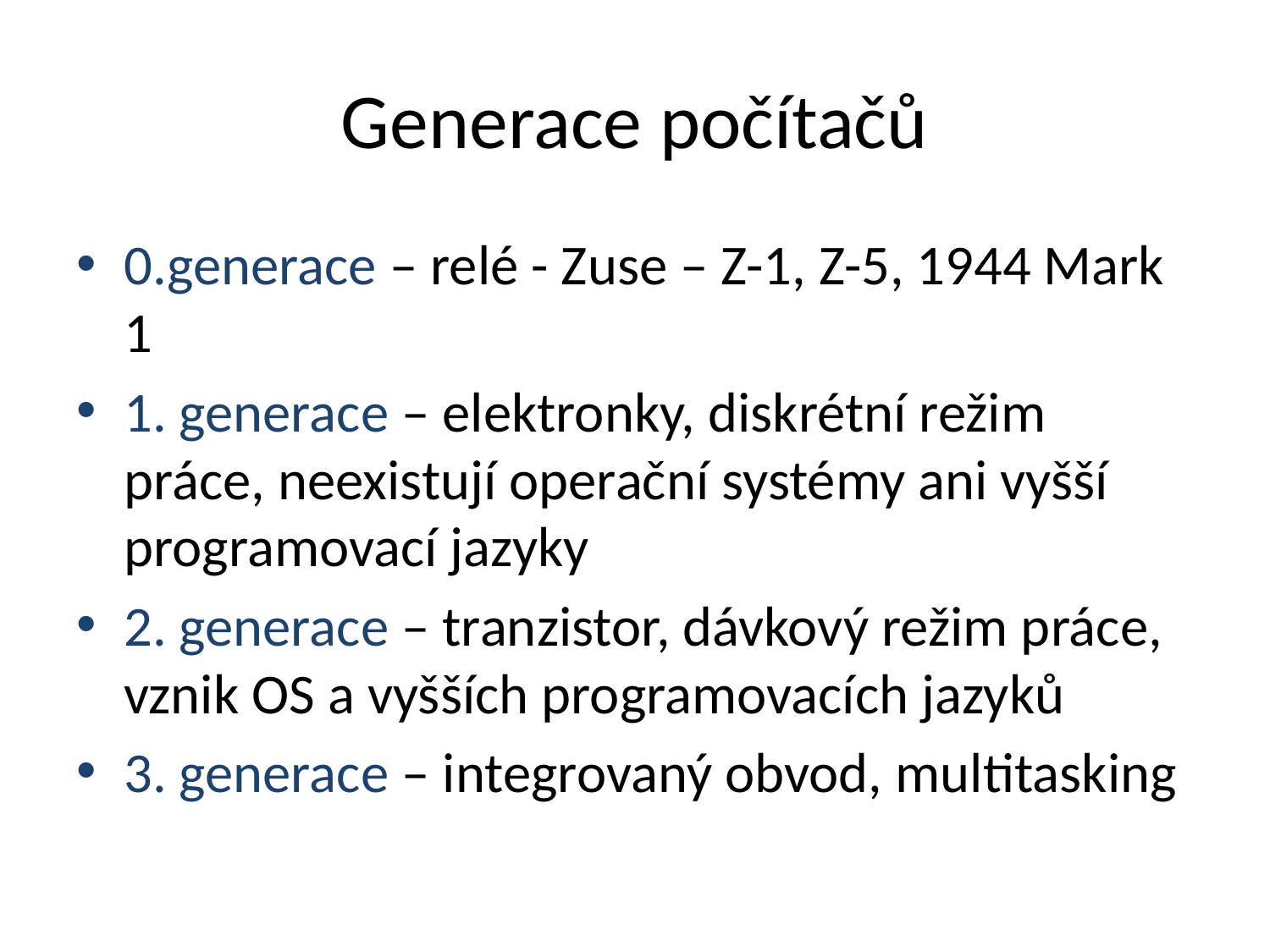

# Generace počítačů
0.generace – relé - Zuse – Z-1, Z-5, 1944 Mark 1
1. generace – elektronky, diskrétní režim práce, neexistují operační systémy ani vyšší programovací jazyky
2. generace – tranzistor, dávkový režim práce, vznik OS a vyšších programovacích jazyků
3. generace – integrovaný obvod, multitasking